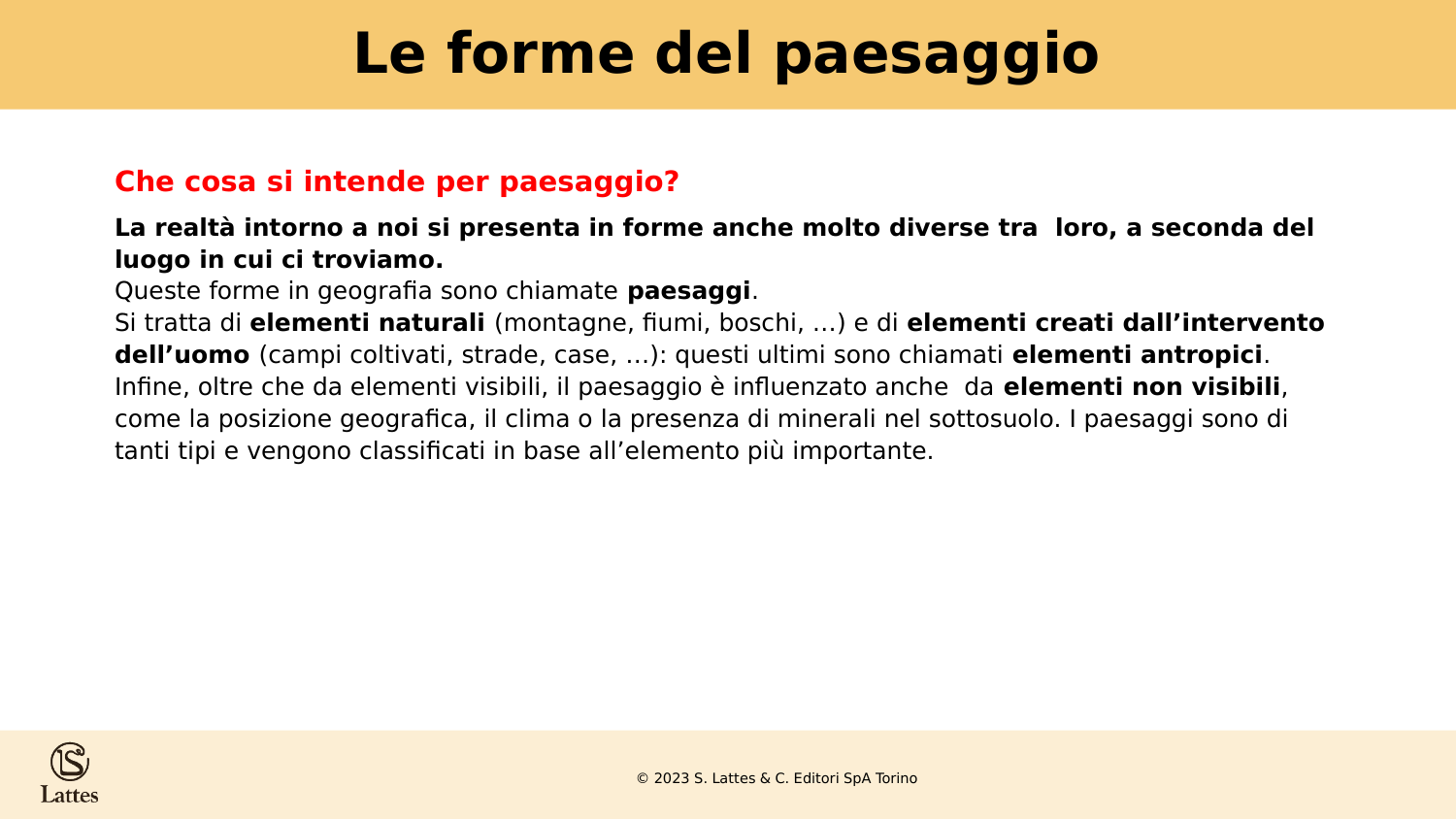

# Le forme del paesaggio
Che cosa si intende per paesaggio?
La realtà intorno a noi si presenta in forme anche molto diverse tra  loro, a seconda del luogo in cui ci troviamo.
Queste forme in geografia sono chiamate paesaggi.
Si tratta di elementi naturali (montagne, fiumi, boschi, …) e di elementi creati dall’intervento
dell’uomo (campi coltivati, strade, case, …): questi ultimi sono chiamati elementi antropici.
Infine, oltre che da elementi visibili, il paesaggio è influenzato anche  da elementi non visibili, come la posizione geografica, il clima o la presenza di minerali nel sottosuolo. I paesaggi sono di tanti tipi e vengono classificati in base all’elemento più importante.